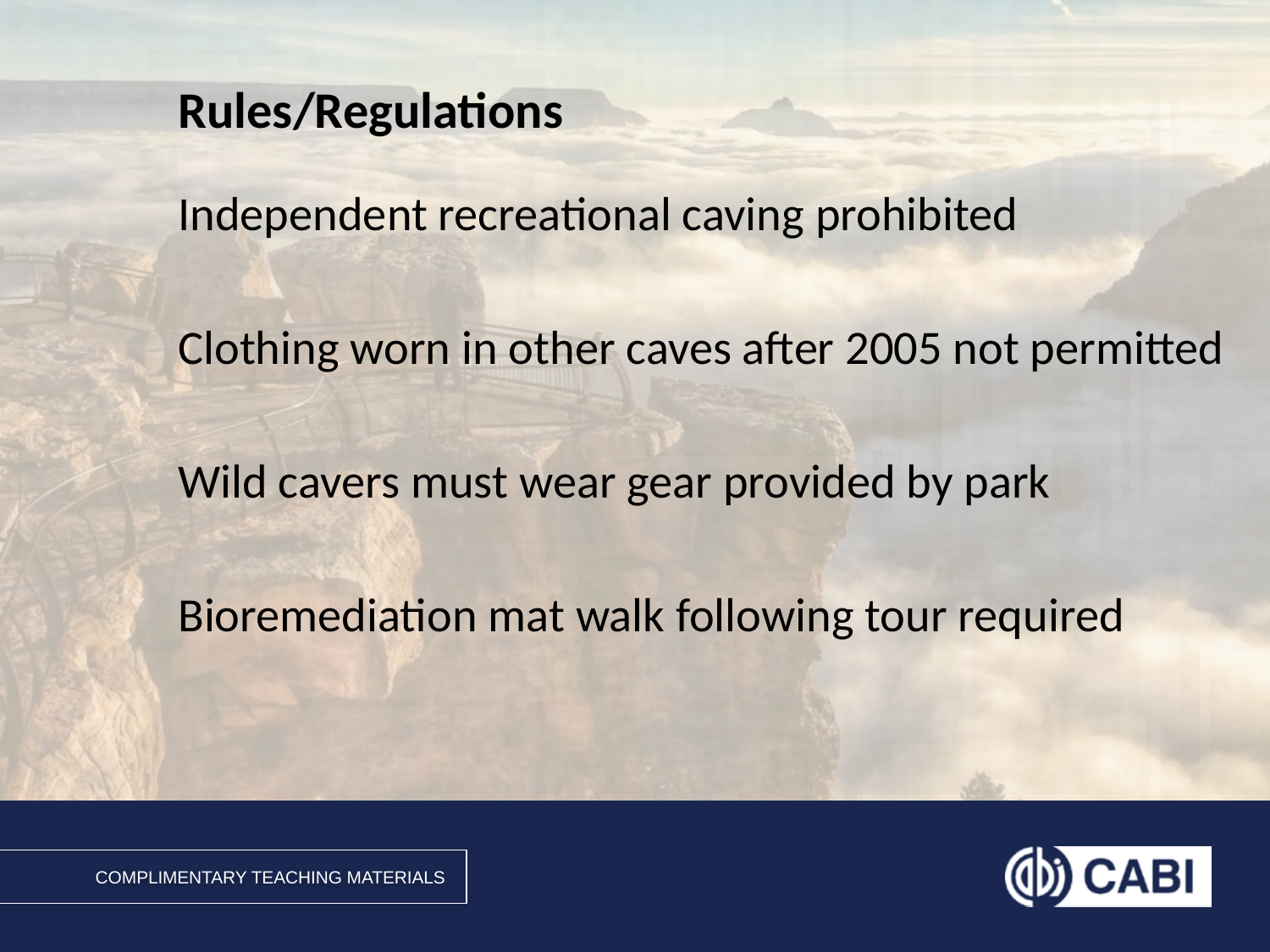

# Rules/Regulations
Independent recreational caving prohibited

Clothing worn in other caves after 2005 not permitted

Wild cavers must wear gear provided by park

Bioremediation mat walk following tour required